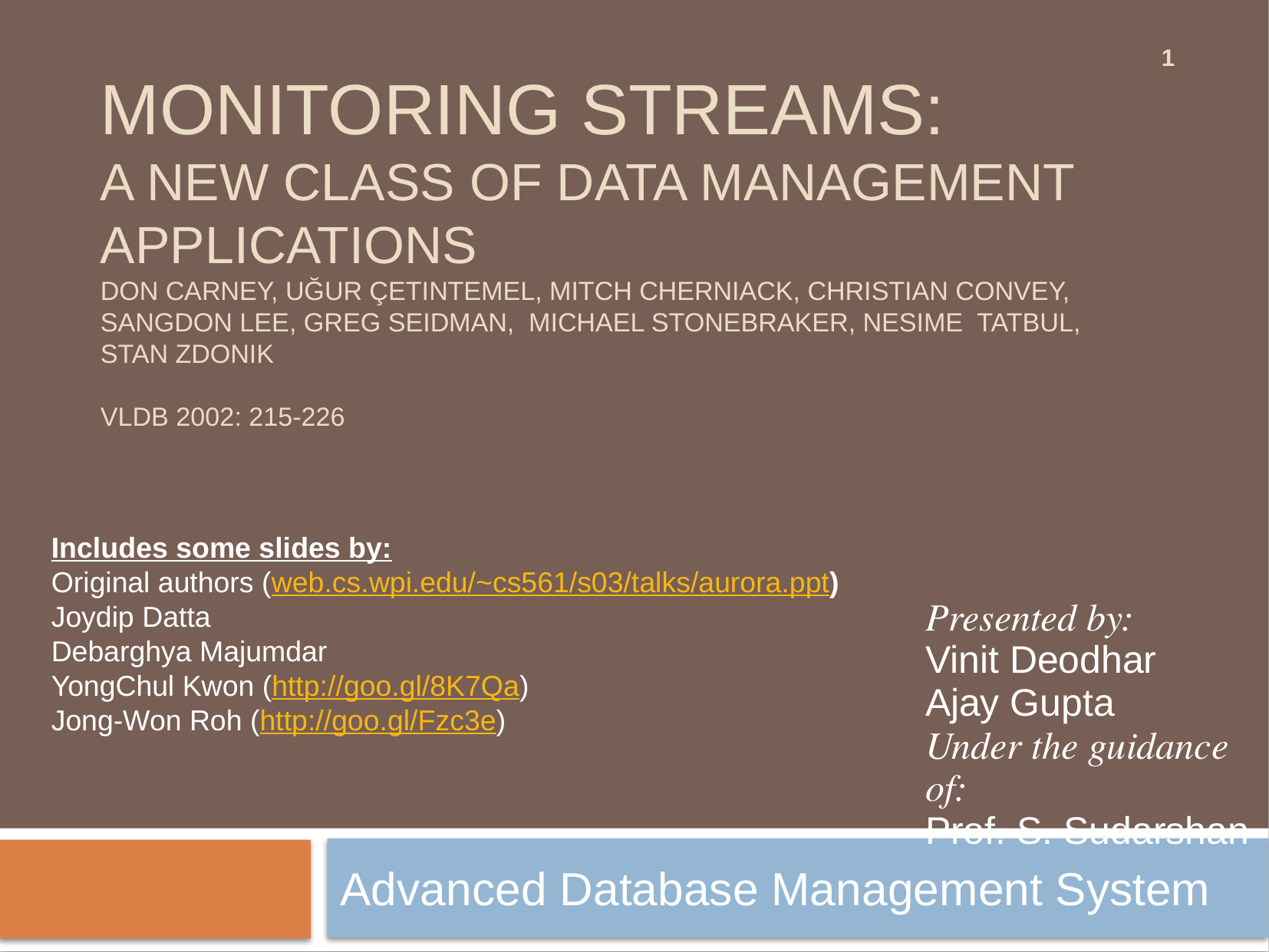

1
# Monitoring streams: a new class of data management applications Don Carney, Uğur Çetintemel, Mitch Cherniack, Christian Convey, Sangdon Lee, Greg Seidman,  Michael Stonebraker, Nesime  Tatbul, Stan Zdonik VLDB 2002: 215-226
Includes some slides by:
Original authors (web.cs.wpi.edu/~cs561/s03/talks/aurora.ppt)
Joydip Datta
Debarghya Majumdar
YongChul Kwon (http://goo.gl/8K7Qa)
Jong-Won Roh (http://goo.gl/Fzc3e)

Presented by:
Vinit Deodhar
Ajay Gupta
Under the guidance of:
Prof. S. Sudarshan
Advanced Database Management System